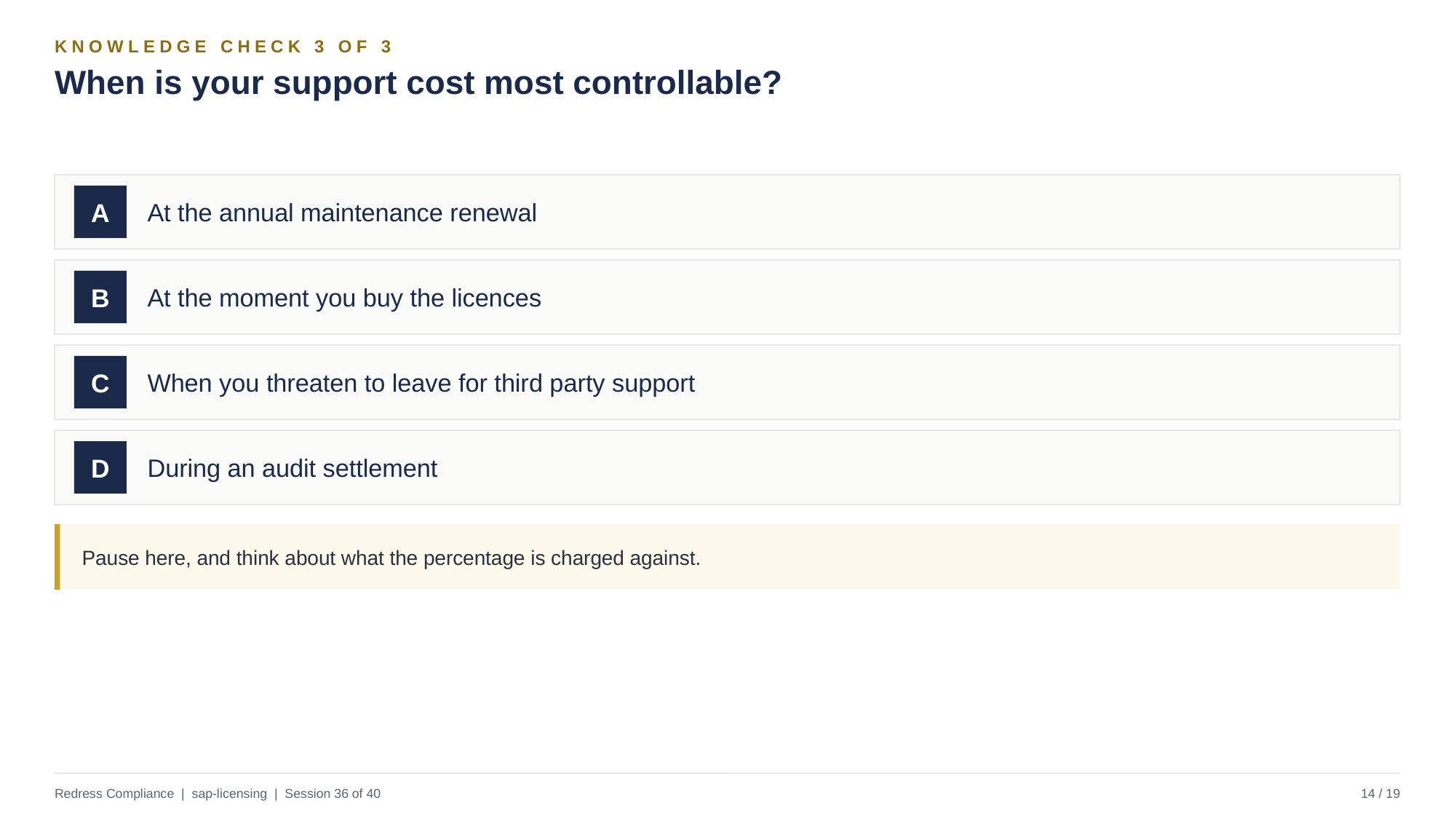

KNOWLEDGE CHECK 3 OF 3
When is your support cost most controllable?

At the annual maintenance renewal

A

At the moment you buy the licences

B

When you threaten to leave for third party support

C

During an audit settlement

D

Pause here, and think about what the percentage is charged against.

Redress Compliance  |  sap-licensing  |  Session 36 of 40
14 / 19